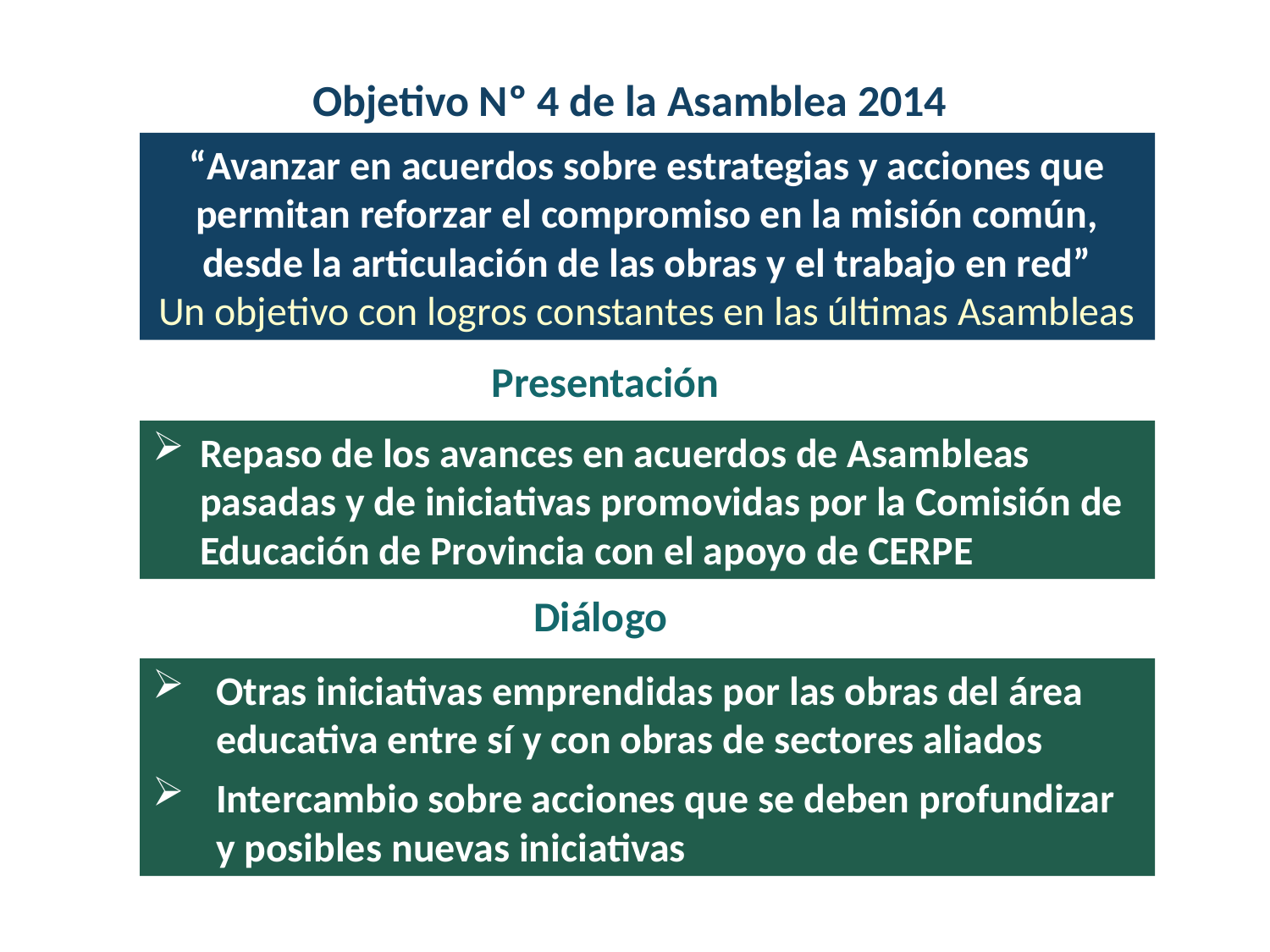

Objetivo Nº 4 de la Asamblea 2014
“Avanzar en acuerdos sobre estrategias y acciones que permitan reforzar el compromiso en la misión común, desde la articulación de las obras y el trabajo en red”
Un objetivo con logros constantes en las últimas Asambleas
Presentación
Repaso de los avances en acuerdos de Asambleas pasadas y de iniciativas promovidas por la Comisión de Educación de Provincia con el apoyo de CERPE
Diálogo
Otras iniciativas emprendidas por las obras del área educativa entre sí y con obras de sectores aliados
Intercambio sobre acciones que se deben profundizar y posibles nuevas iniciativas